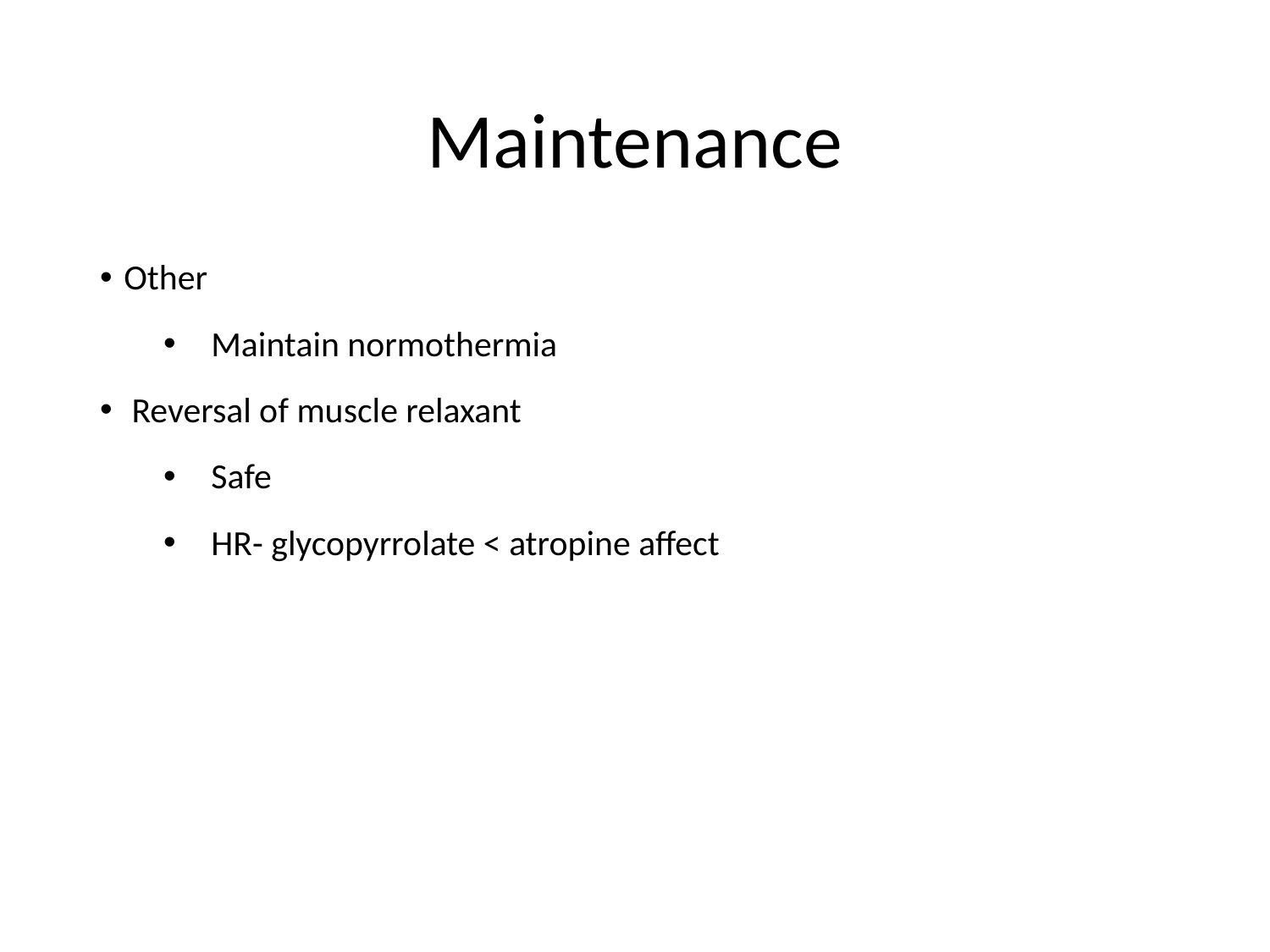

# Maintenance
Other
Maintain normothermia
 Reversal of muscle relaxant
Safe
HR- glycopyrrolate < atropine affect